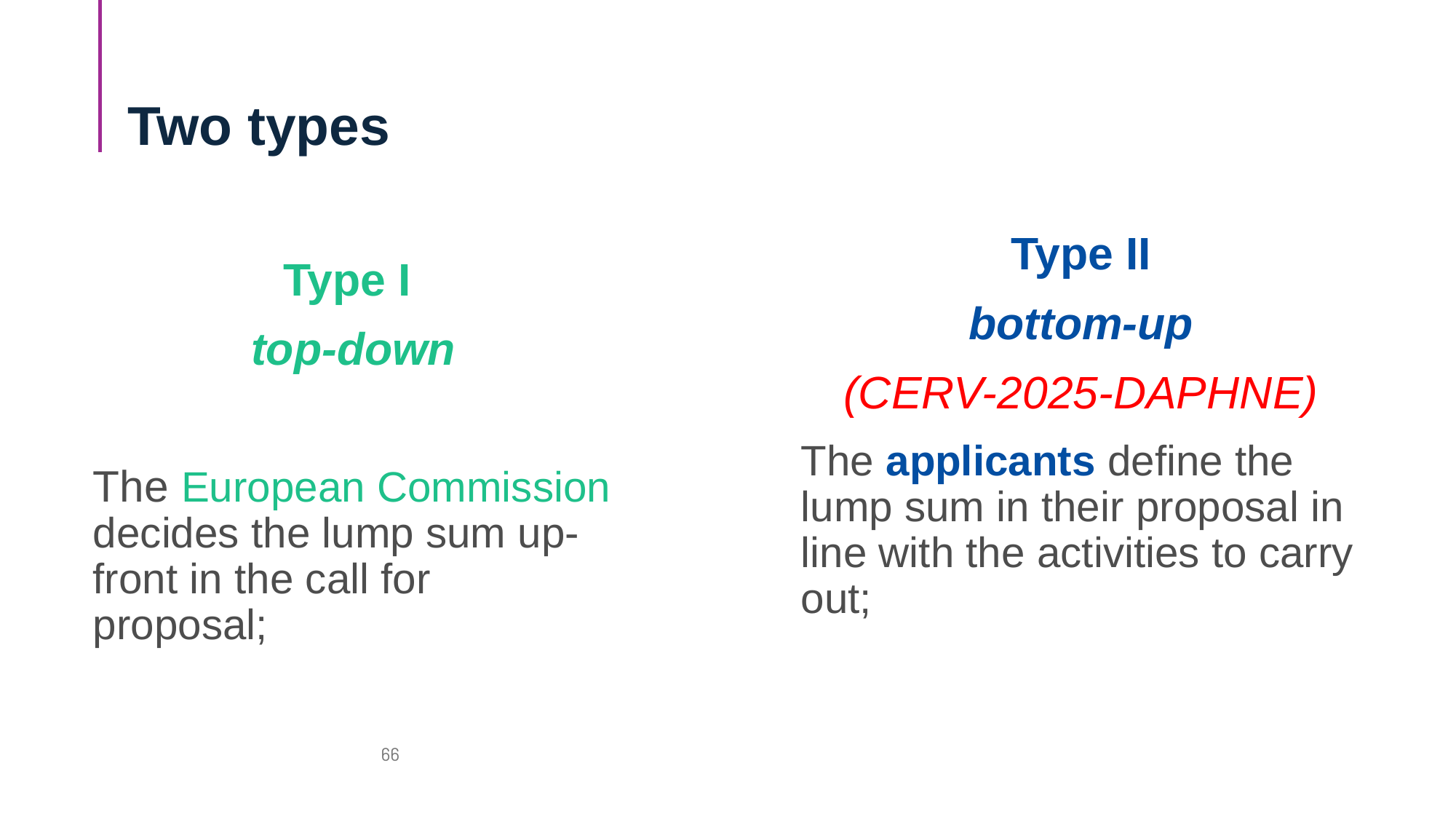

Two types
Type II
bottom-up
(CERV-2025-DAPHNE)
The applicants define the lump sum in their proposal in line with the activities to carry out;

Type I
top-down

The European Commission decides the lump sum up-front in the call for proposal;

66